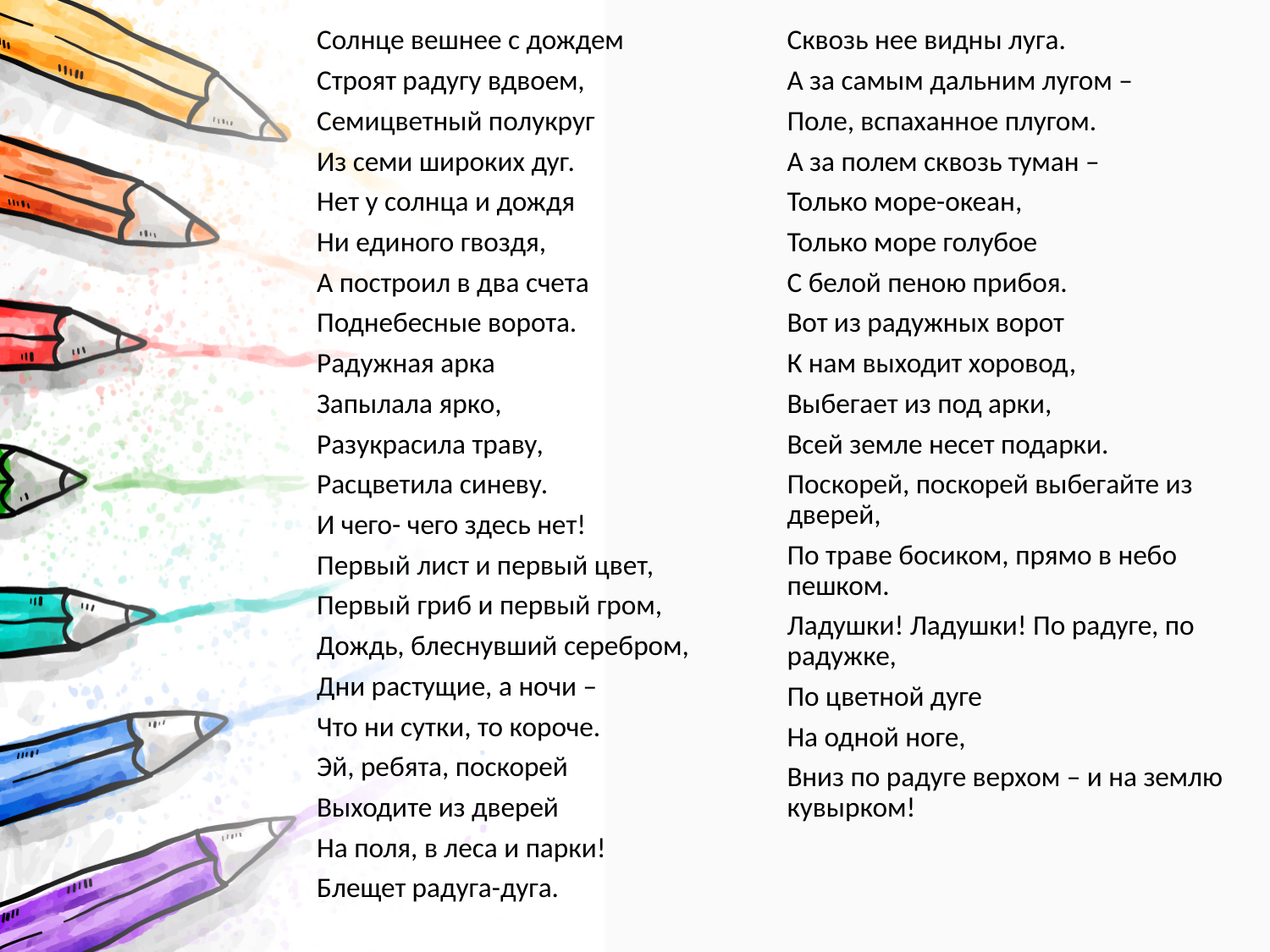

Солнце вешнее с дождем
Строят радугу вдвоем,
Семицветный полукруг
Из семи широких дуг.
Нет у солнца и дождя
Ни единого гвоздя,
А построил в два счета
Поднебесные ворота.
Радужная арка
Запылала ярко,
Разукрасила траву,
Расцветила синеву.
И чего- чего здесь нет!
Первый лист и первый цвет,
Первый гриб и первый гром,
Дождь, блеснувший серебром,
Дни растущие, а ночи –
Что ни сутки, то короче.
Эй, ребята, поскорей
Выходите из дверей
На поля, в леса и парки!
Блещет радуга-дуга.
Сквозь нее видны луга.
А за самым дальним лугом –
Поле, вспаханное плугом.
А за полем сквозь туман –
Только море-океан,
Только море голубое
С белой пеною прибоя.
Вот из радужных ворот
К нам выходит хоровод,
Выбегает из под арки,
Всей земле несет подарки.
Поскорей, поскорей выбегайте из дверей,
По траве босиком, прямо в небо пешком.
Ладушки! Ладушки! По радуге, по радужке,
По цветной дуге
На одной ноге,
Вниз по радуге верхом – и на землю кувырком!